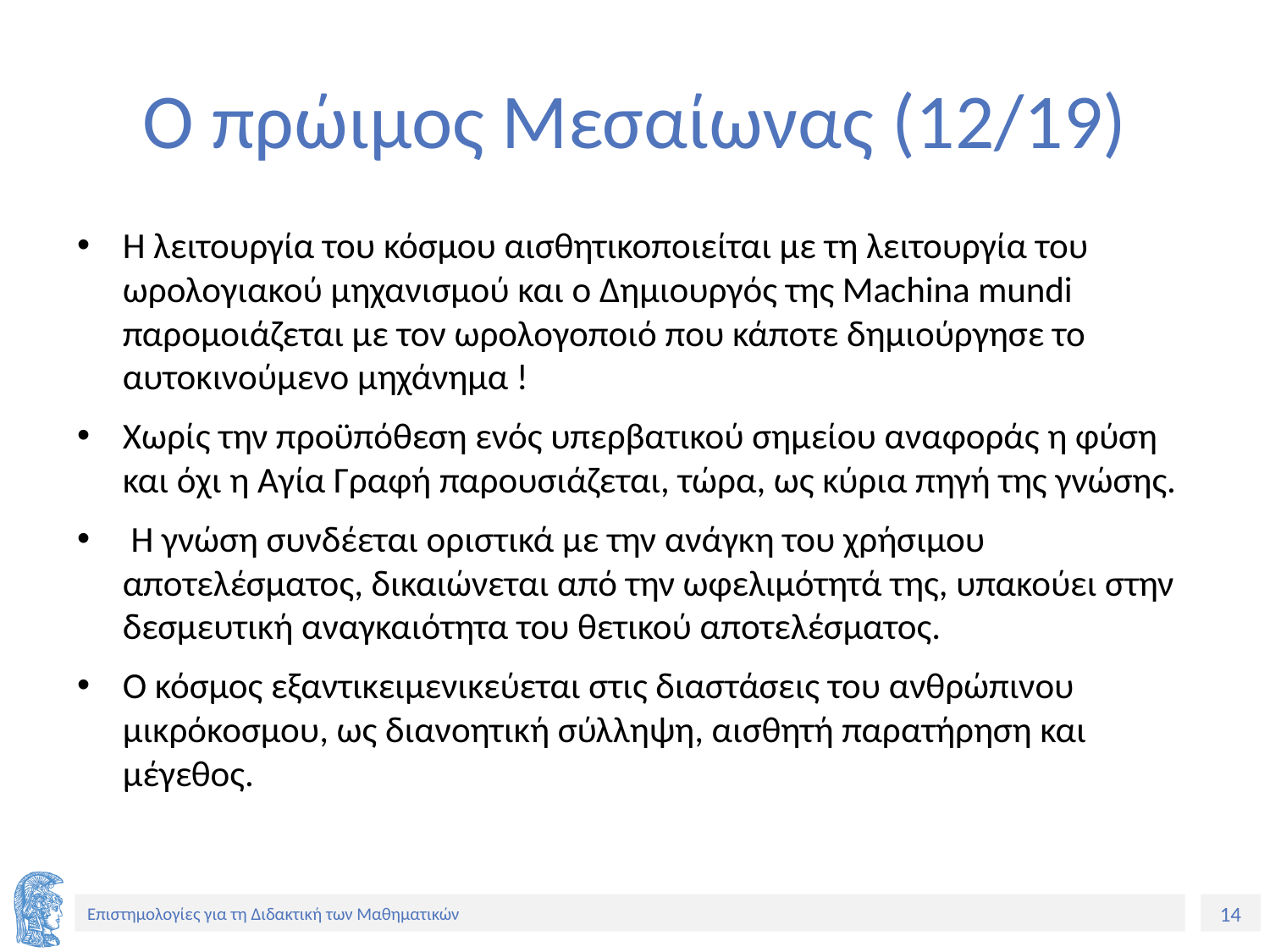

# Ο πρώιμος Μεσαίωνας (12/19)
Η λειτουργία του κόσμου αισθητικοποιείται με τη λειτουργία του ωρολογιακού μηχανισμού και ο Δημιουργός της Machina mundi παρομοιάζεται με τον ωρολογοποιό που κάποτε δημιούργησε το αυτοκινούμενο μηχάνημα !
Χωρίς την προϋπόθεση ενός υπερβατικού σημείου αναφοράς η φύση και όχι η Αγία Γραφή παρουσιάζεται, τώρα, ως κύρια πηγή της γνώσης.
 Η γνώση συνδέεται οριστικά με την ανάγκη του χρήσιμου αποτελέσματος, δικαιώνεται από την ωφελιμότητά της, υπακούει στην δεσμευτική αναγκαιότητα του θετικού αποτελέσματος.
Ο κόσμος εξαντικειμενικεύεται στις διαστάσεις του ανθρώπινου μικρόκοσμου, ως διανοητική σύλληψη, αισθητή παρατήρηση και μέγεθος.